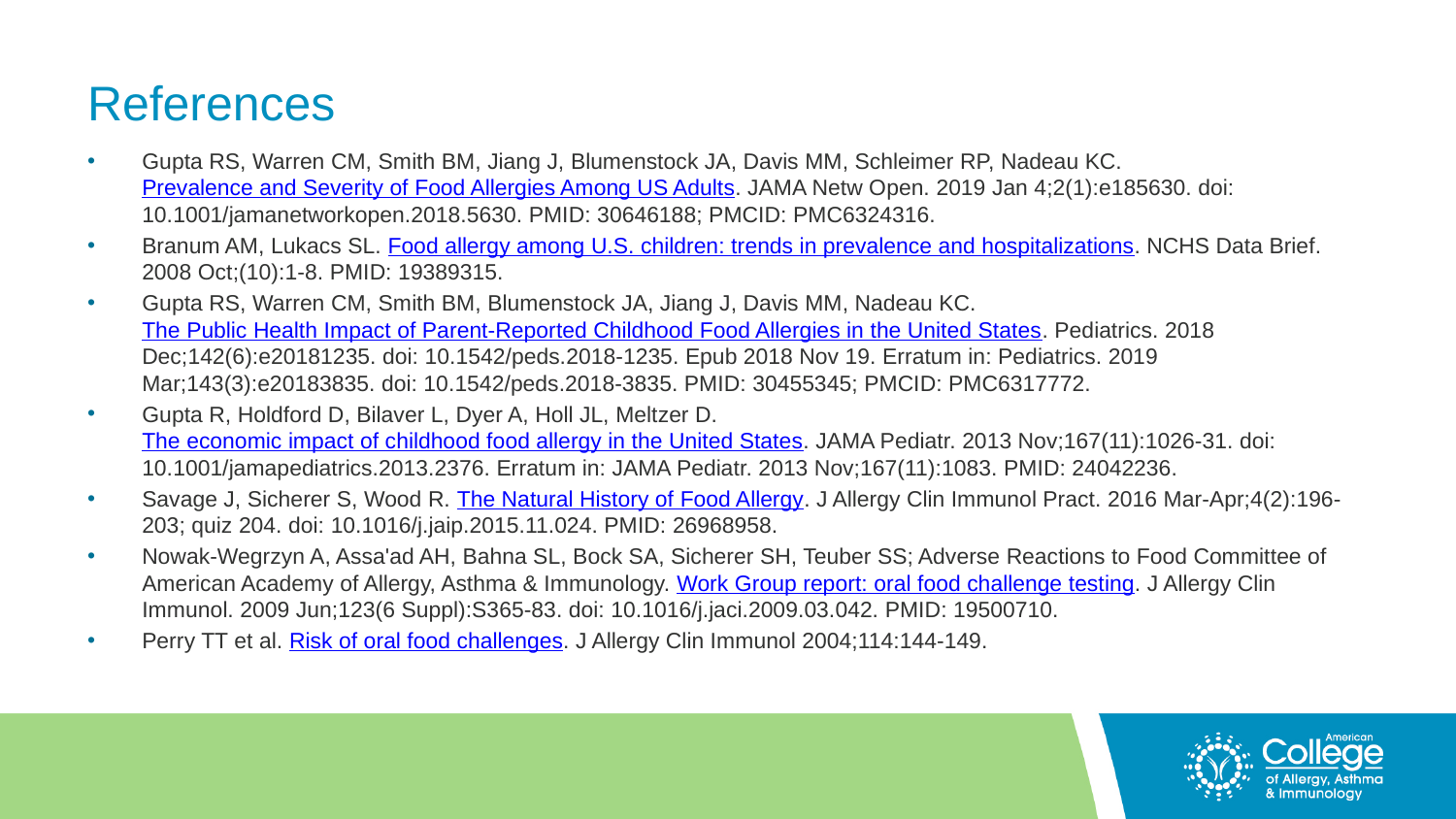

# References
Gupta RS, Warren CM, Smith BM, Jiang J, Blumenstock JA, Davis MM, Schleimer RP, Nadeau KC. Prevalence and Severity of Food Allergies Among US Adults. JAMA Netw Open. 2019 Jan 4;2(1):e185630. doi: 10.1001/jamanetworkopen.2018.5630. PMID: 30646188; PMCID: PMC6324316.
Branum AM, Lukacs SL. Food allergy among U.S. children: trends in prevalence and hospitalizations. NCHS Data Brief. 2008 Oct;(10):1-8. PMID: 19389315.
Gupta RS, Warren CM, Smith BM, Blumenstock JA, Jiang J, Davis MM, Nadeau KC. The Public Health Impact of Parent-Reported Childhood Food Allergies in the United States. Pediatrics. 2018 Dec;142(6):e20181235. doi: 10.1542/peds.2018-1235. Epub 2018 Nov 19. Erratum in: Pediatrics. 2019 Mar;143(3):e20183835. doi: 10.1542/peds.2018-3835. PMID: 30455345; PMCID: PMC6317772.
Gupta R, Holdford D, Bilaver L, Dyer A, Holl JL, Meltzer D. The economic impact of childhood food allergy in the United States. JAMA Pediatr. 2013 Nov;167(11):1026-31. doi: 10.1001/jamapediatrics.2013.2376. Erratum in: JAMA Pediatr. 2013 Nov;167(11):1083. PMID: 24042236.
Savage J, Sicherer S, Wood R. The Natural History of Food Allergy. J Allergy Clin Immunol Pract. 2016 Mar-Apr;4(2):196-203; quiz 204. doi: 10.1016/j.jaip.2015.11.024. PMID: 26968958.
Nowak-Wegrzyn A, Assa'ad AH, Bahna SL, Bock SA, Sicherer SH, Teuber SS; Adverse Reactions to Food Committee of American Academy of Allergy, Asthma & Immunology. Work Group report: oral food challenge testing. J Allergy Clin Immunol. 2009 Jun;123(6 Suppl):S365-83. doi: 10.1016/j.jaci.2009.03.042. PMID: 19500710.
Perry TT et al. Risk of oral food challenges. J Allergy Clin Immunol 2004;114:144-149.